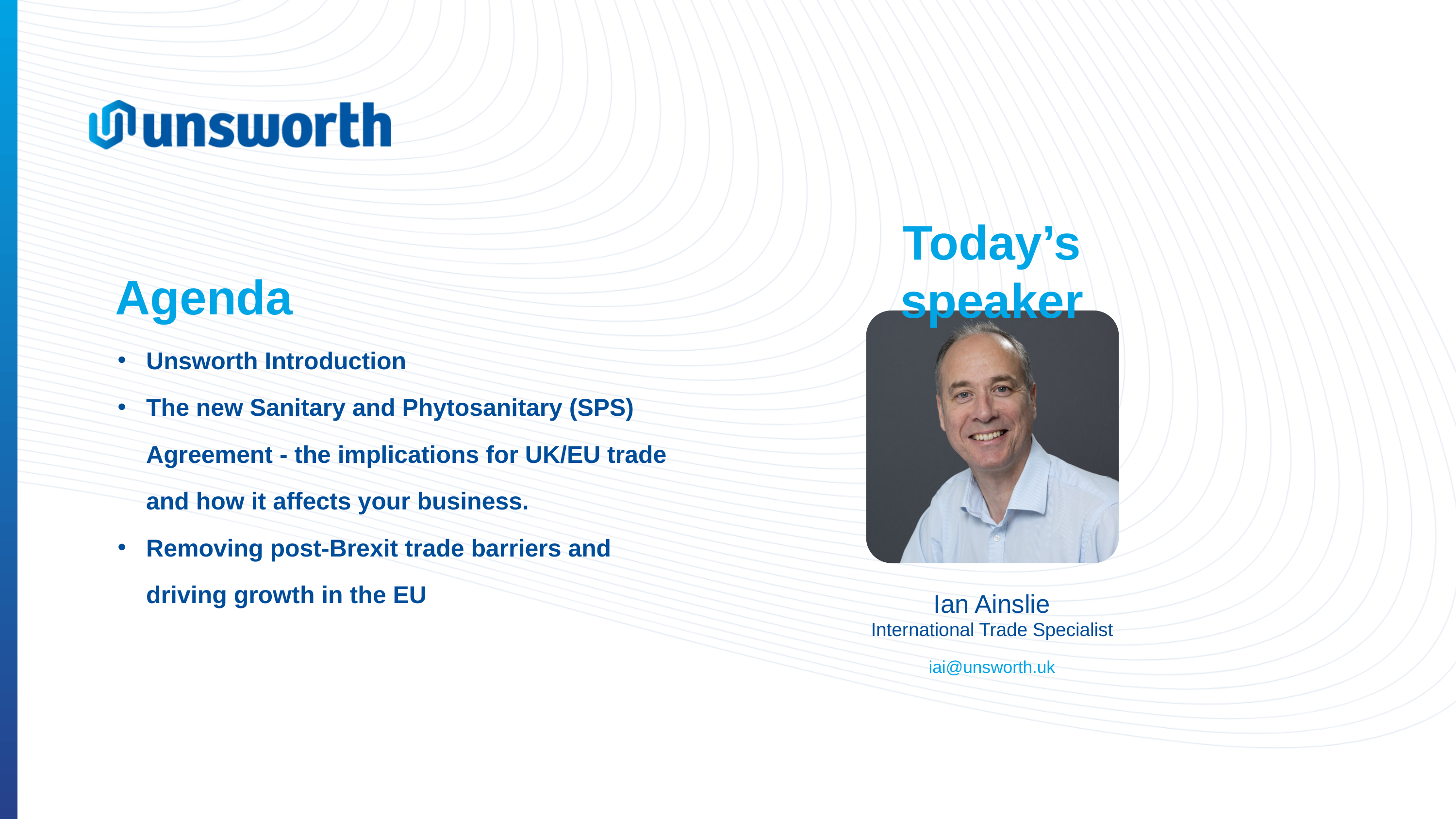

Today’s speaker
Agenda

Unsworth Introduction
The new Sanitary and Phytosanitary (SPS) Agreement - the implications for UK/EU trade and how it affects your business.
Removing post-Brexit trade barriers and driving growth in the EU
Ian Ainslie
International Trade Specialist
iai@unsworth.uk